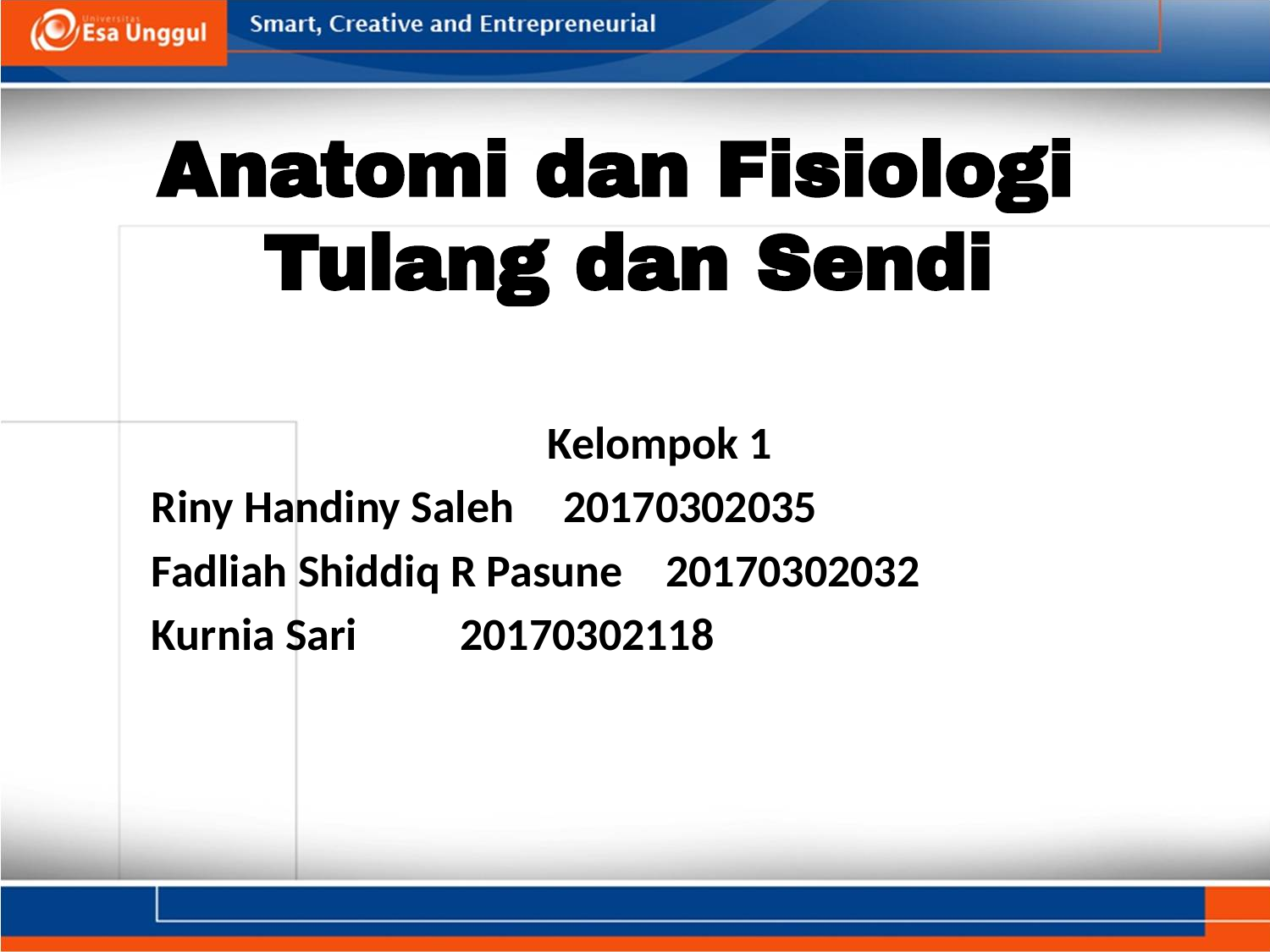

# Anatomi dan Fisiologi Tulang dan Sendi
Kelompok 1
Riny Handiny Saleh 		20170302035
Fadliah Shiddiq R Pasune	20170302032
Kurnia Sari				20170302118